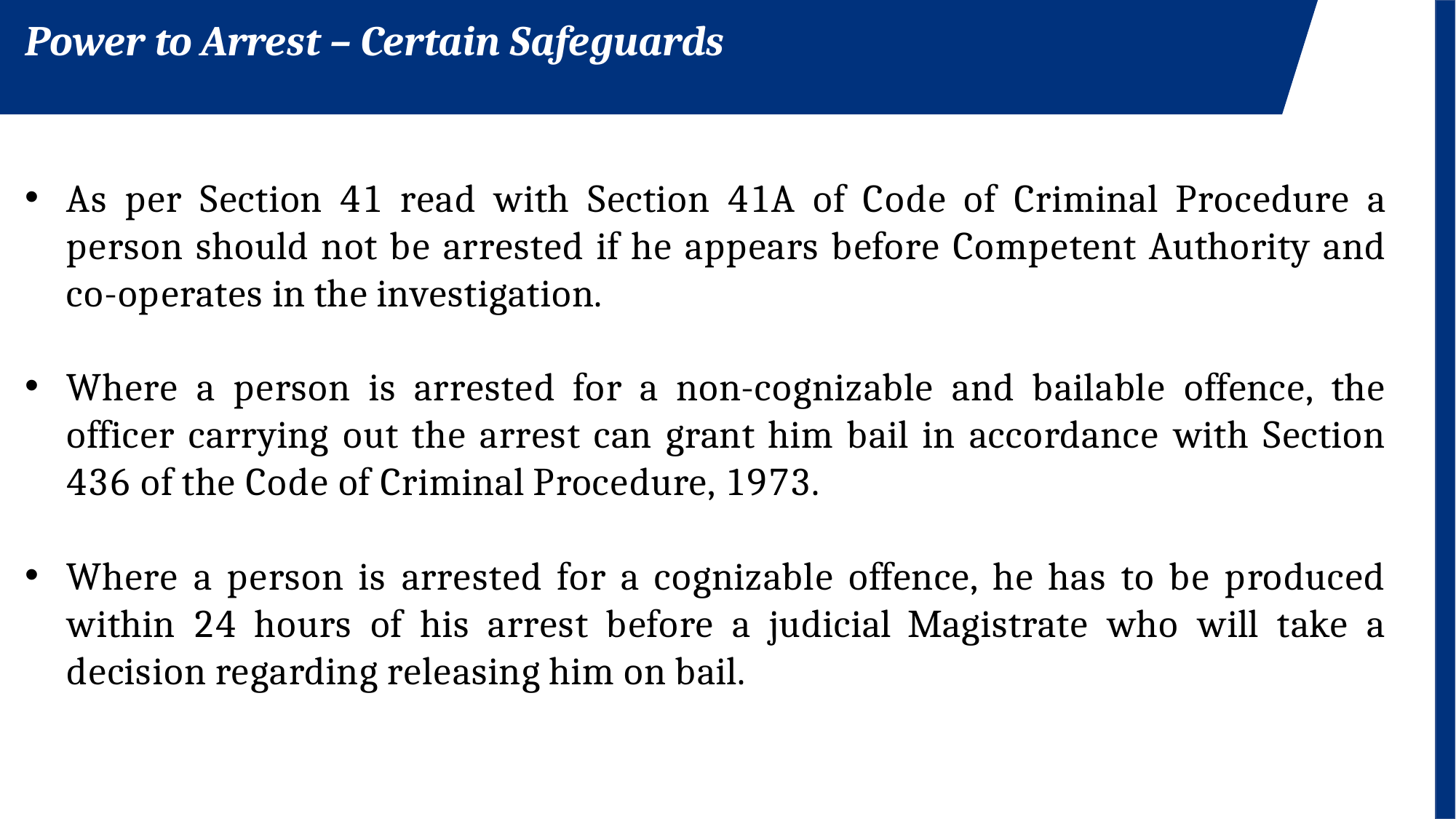

Power to Arrest – Certain Safeguards
As per Section 41 read with Section 41A of Code of Criminal Procedure a person should not be arrested if he appears before Competent Authority and co-operates in the investigation.

Where a person is arrested for a non-cognizable and bailable offence, the officer carrying out the arrest can grant him bail in accordance with Section 436 of the Code of Criminal Procedure, 1973.

Where a person is arrested for a cognizable offence, he has to be produced within 24 hours of his arrest before a judicial Magistrate who will take a decision regarding releasing him on bail.